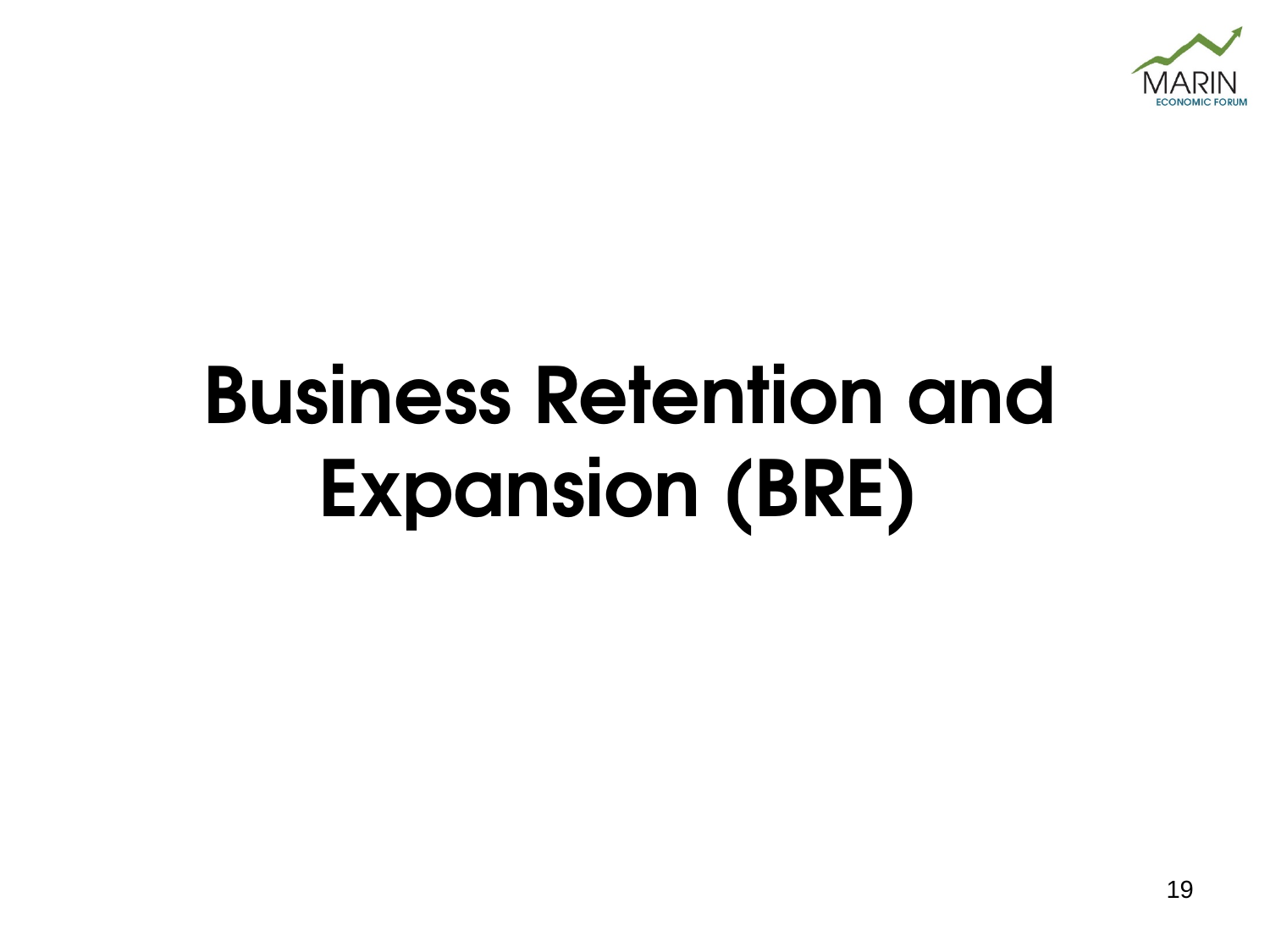

# Business Retention and Expansion (BRE)
19